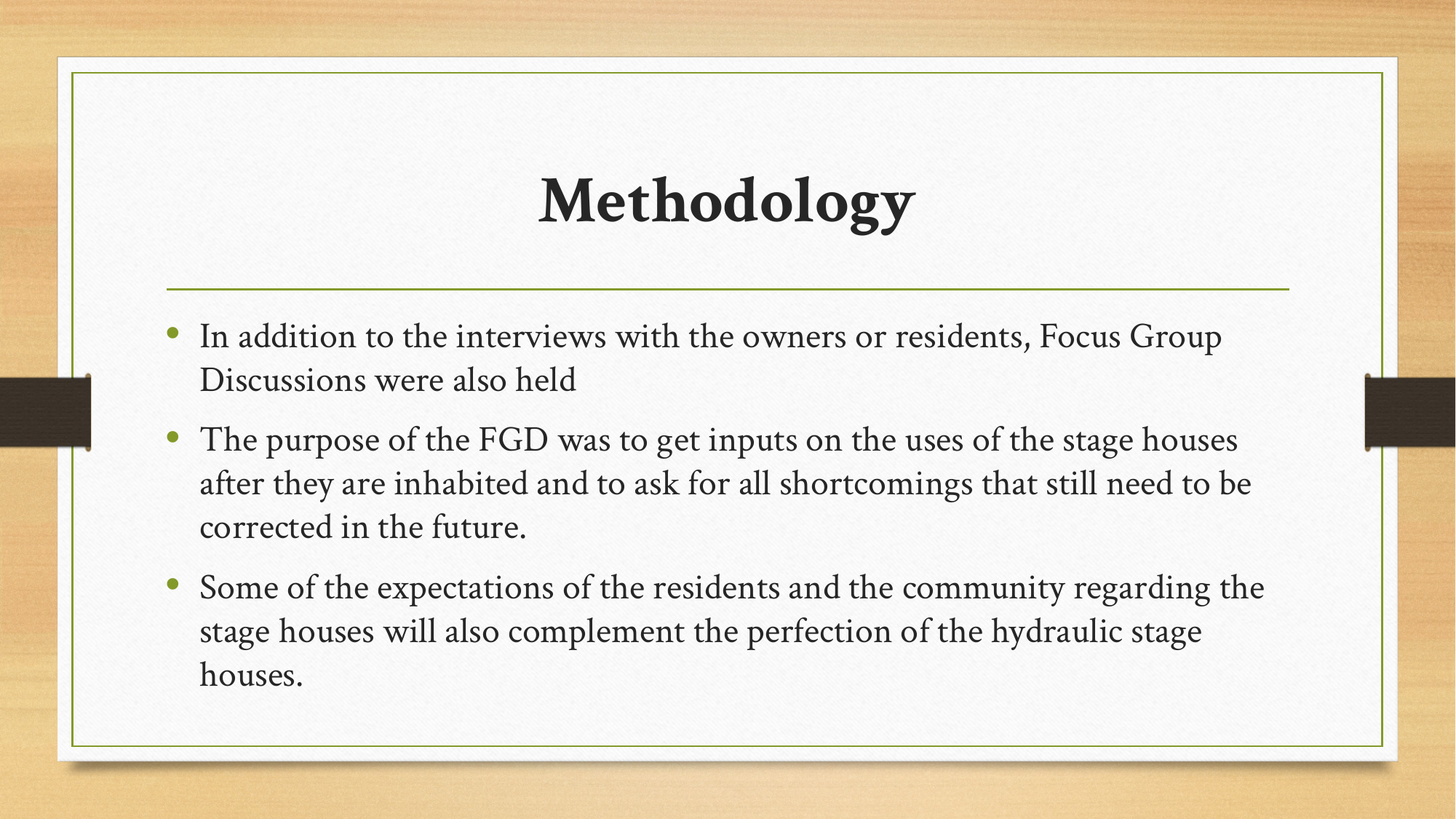

# Methodology
In addition to the interviews with the owners or residents, Focus Group Discussions were also held
The purpose of the FGD was to get inputs on the uses of the stage houses after they are inhabited and to ask for all shortcomings that still need to be corrected in the future.
Some of the expectations of the residents and the community regarding the stage houses will also complement the perfection of the hydraulic stage houses.